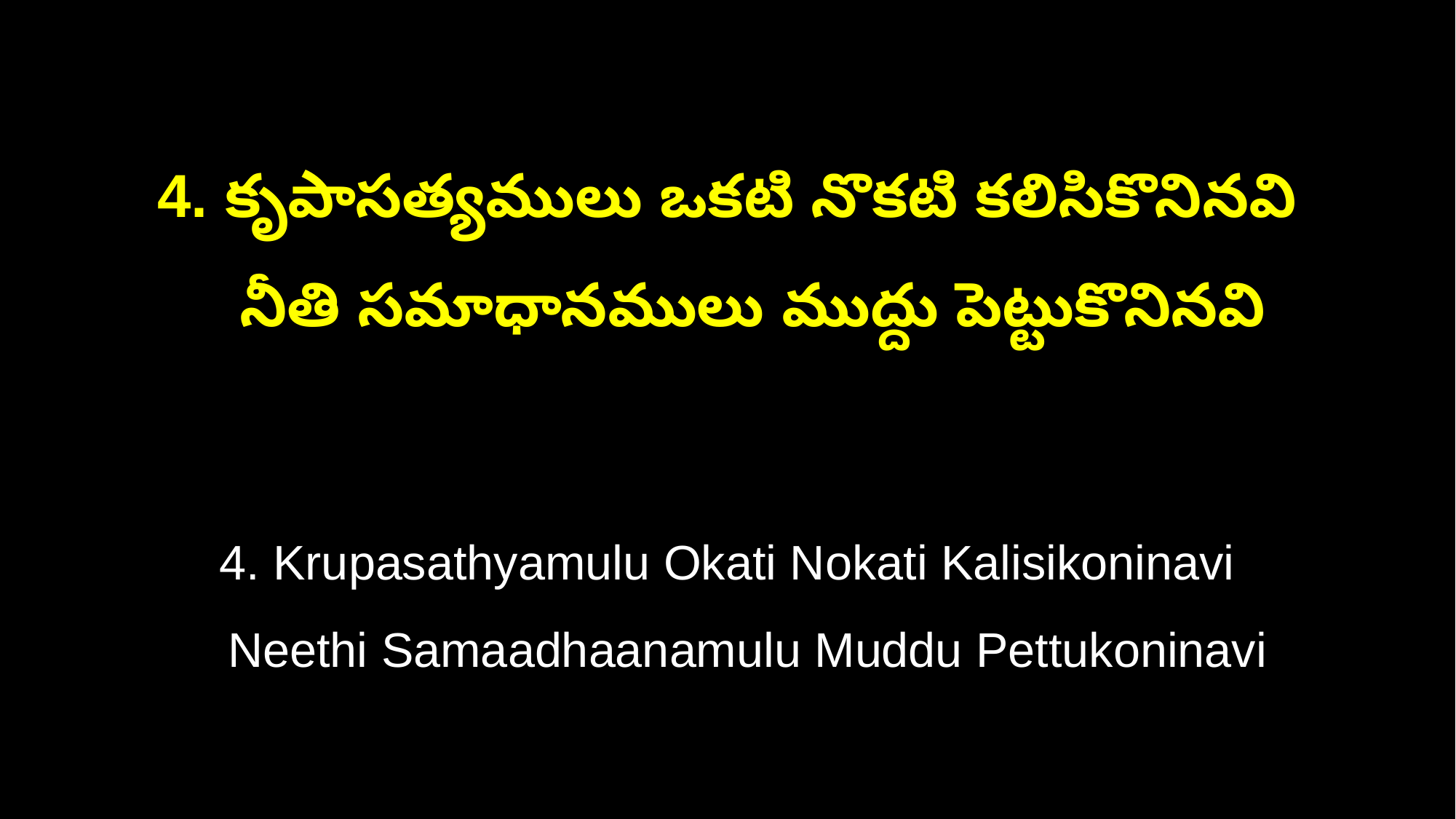

4. కృపాసత్యములు ఒకటి నొకటి కలిసికొనినవి
   నీతి సమాధానములు ముద్దు పెట్టుకొనినవి
4. Krupasathyamulu Okati Nokati Kalisikoninavi
   Neethi Samaadhaanamulu Muddu Pettukoninavi